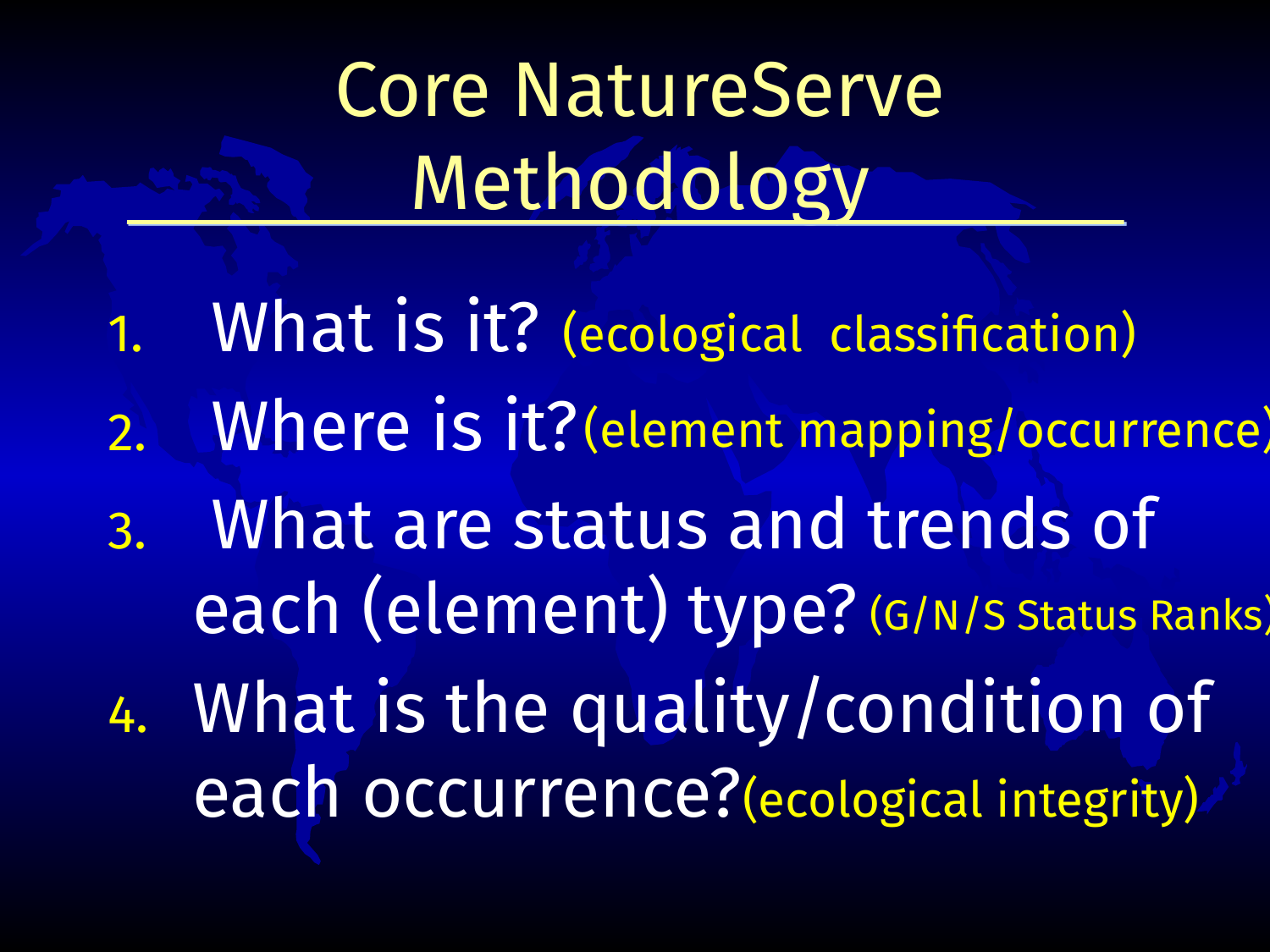

# Core NatureServe Methodology

 What is it?
 Where is it?
 What are status and trends of each (element) type?
What is the quality/condition of each occurrence?
(ecological  classification)
(element mapping/occurrence)
(G/N/S Status Ranks)
(ecological integrity)